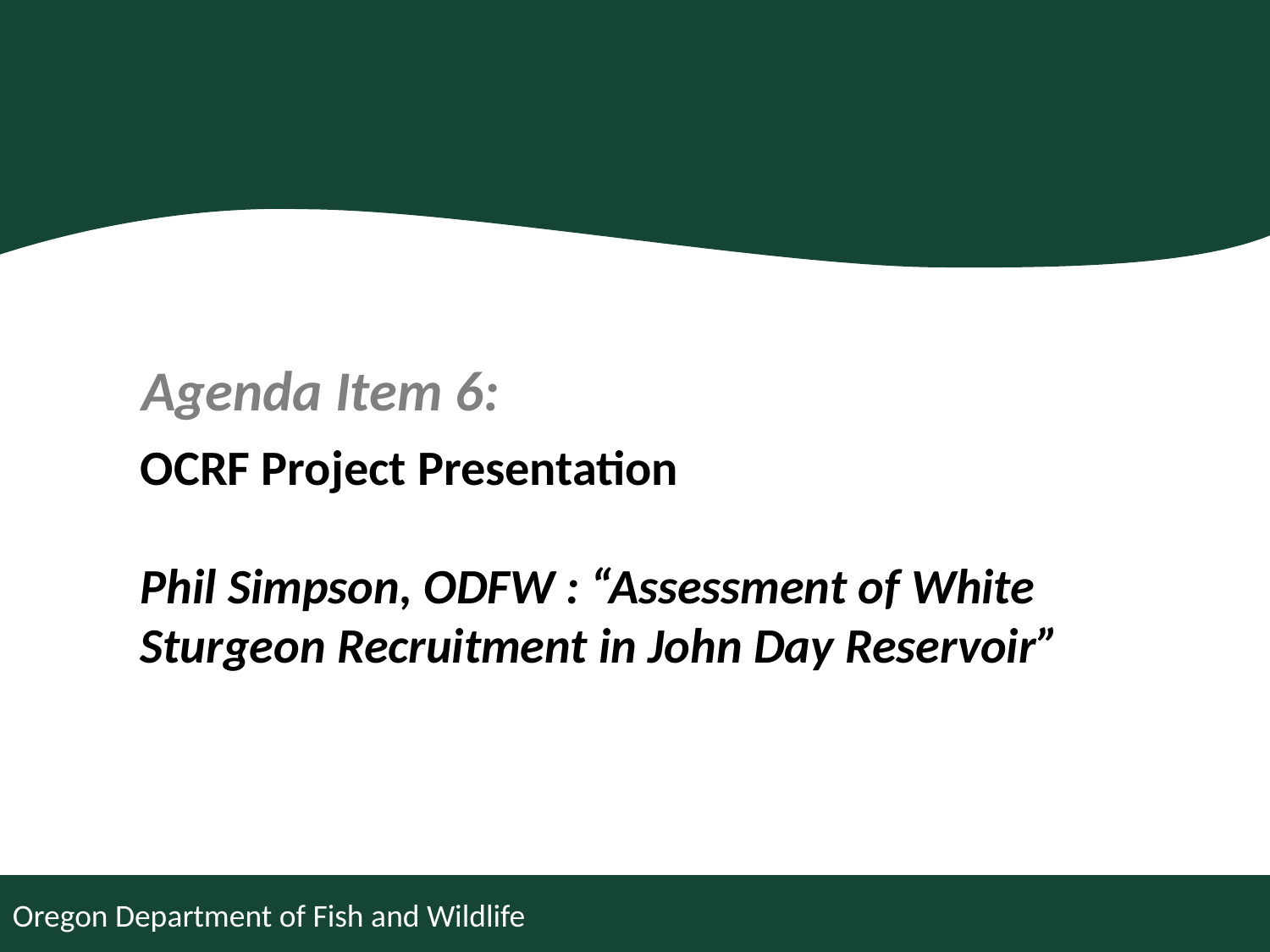

Agenda Item 6:
OCRF Project Presentation
Phil Simpson, ODFW : “Assessment of White Sturgeon Recruitment in John Day Reservoir”